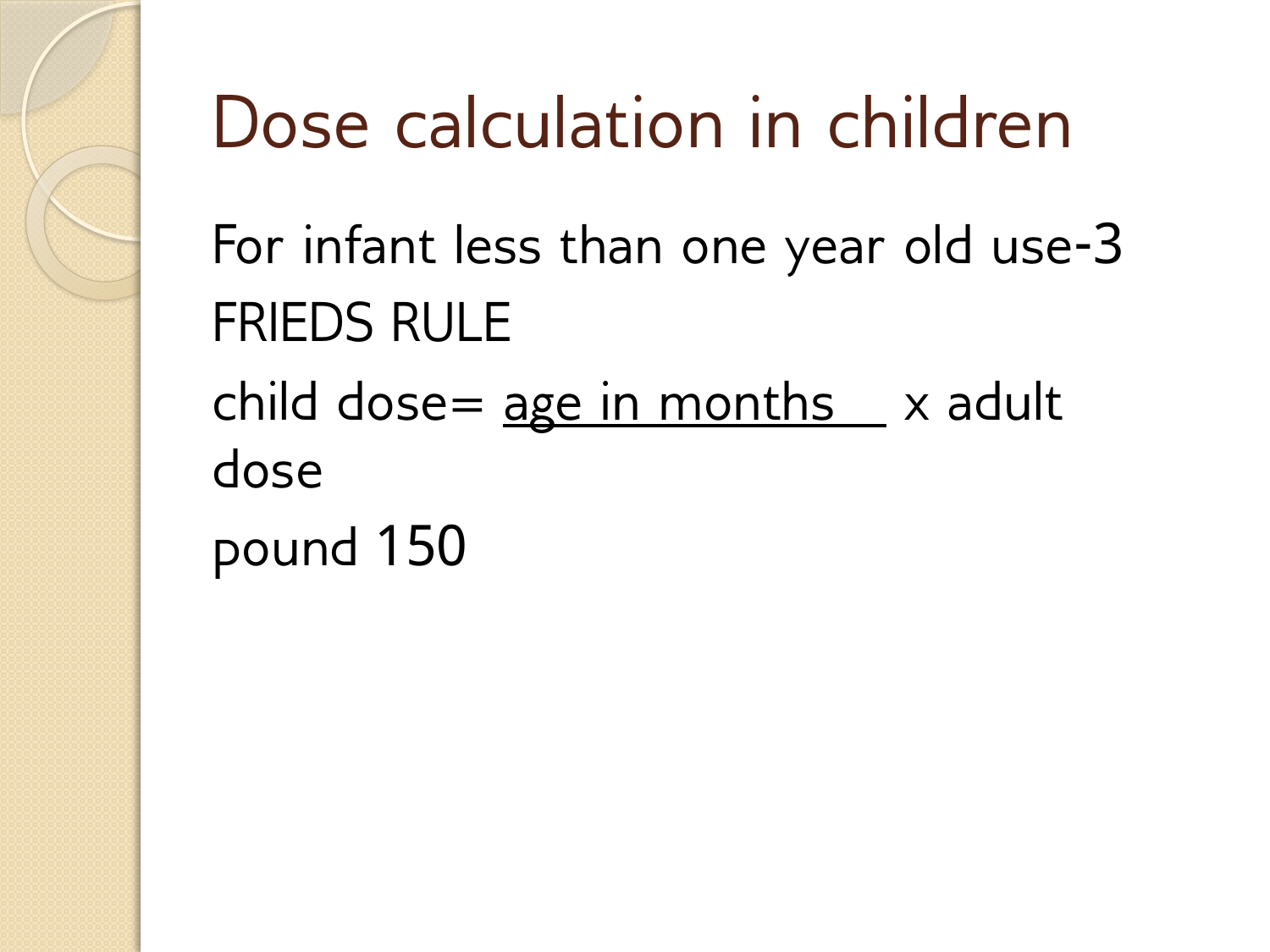

# Dose calculation in children
3-For infant less than one year old use
     FRIEDS RULE
   child dose= age in months    x adult dose
                           150 pound